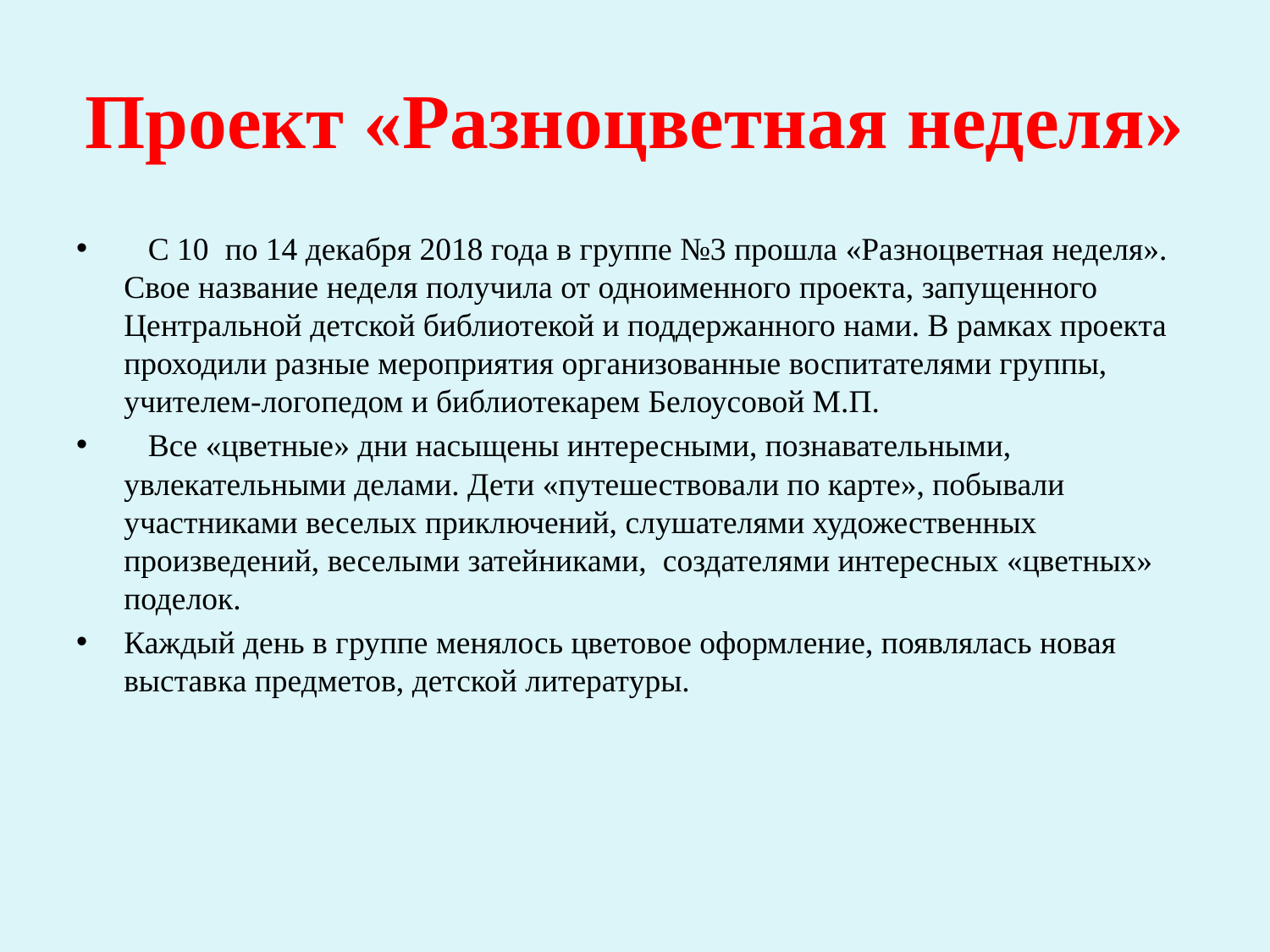

# Проект «Разноцветная неделя»
   С 10  по 14 декабря 2018 года в группе №3 прошла «Разноцветная неделя». Свое название неделя получила от одноименного проекта, запущенного Центральной детской библиотекой и поддержанного нами. В рамках проекта проходили разные мероприятия организованные воспитателями группы, учителем-логопедом и библиотекарем Белоусовой М.П.
   Все «цветные» дни насыщены интересными, познавательными, увлекательными делами. Дети «путешествовали по карте», побывали участниками веселых приключений, слушателями художественных произведений, веселыми затейниками,  создателями интересных «цветных» поделок.
Каждый день в группе менялось цветовое оформление, появлялась новая выставка предметов, детской литературы.